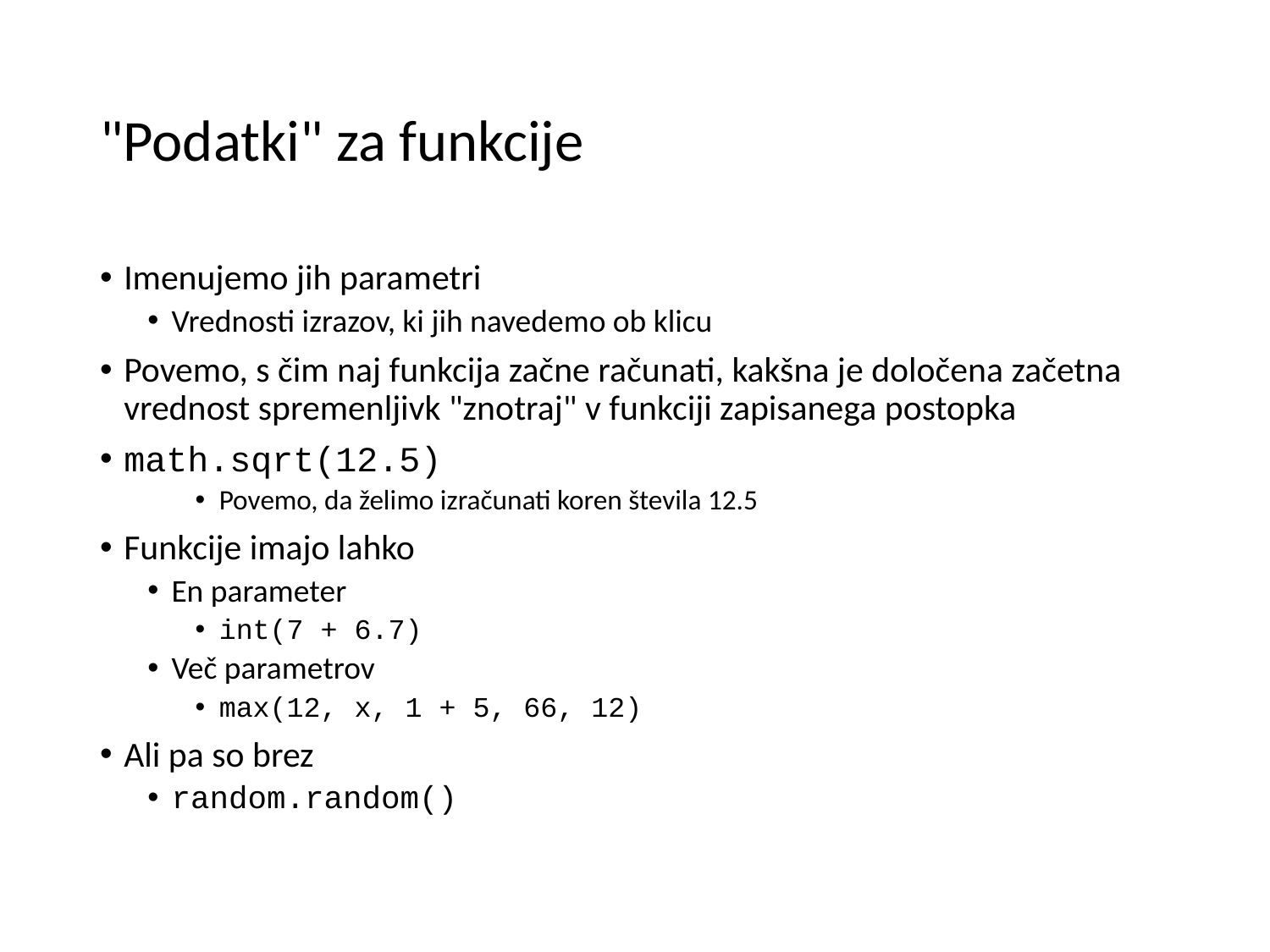

# "Podatki" za funkcije
Imenujemo jih parametri
Vrednosti izrazov, ki jih navedemo ob klicu
Povemo, s čim naj funkcija začne računati, kakšna je določena začetna vrednost spremenljivk "znotraj" v funkciji zapisanega postopka
math.sqrt(12.5)
Povemo, da želimo izračunati koren števila 12.5
Funkcije imajo lahko
En parameter
int(7 + 6.7)
Več parametrov
max(12, x, 1 + 5, 66, 12)
Ali pa so brez
random.random()